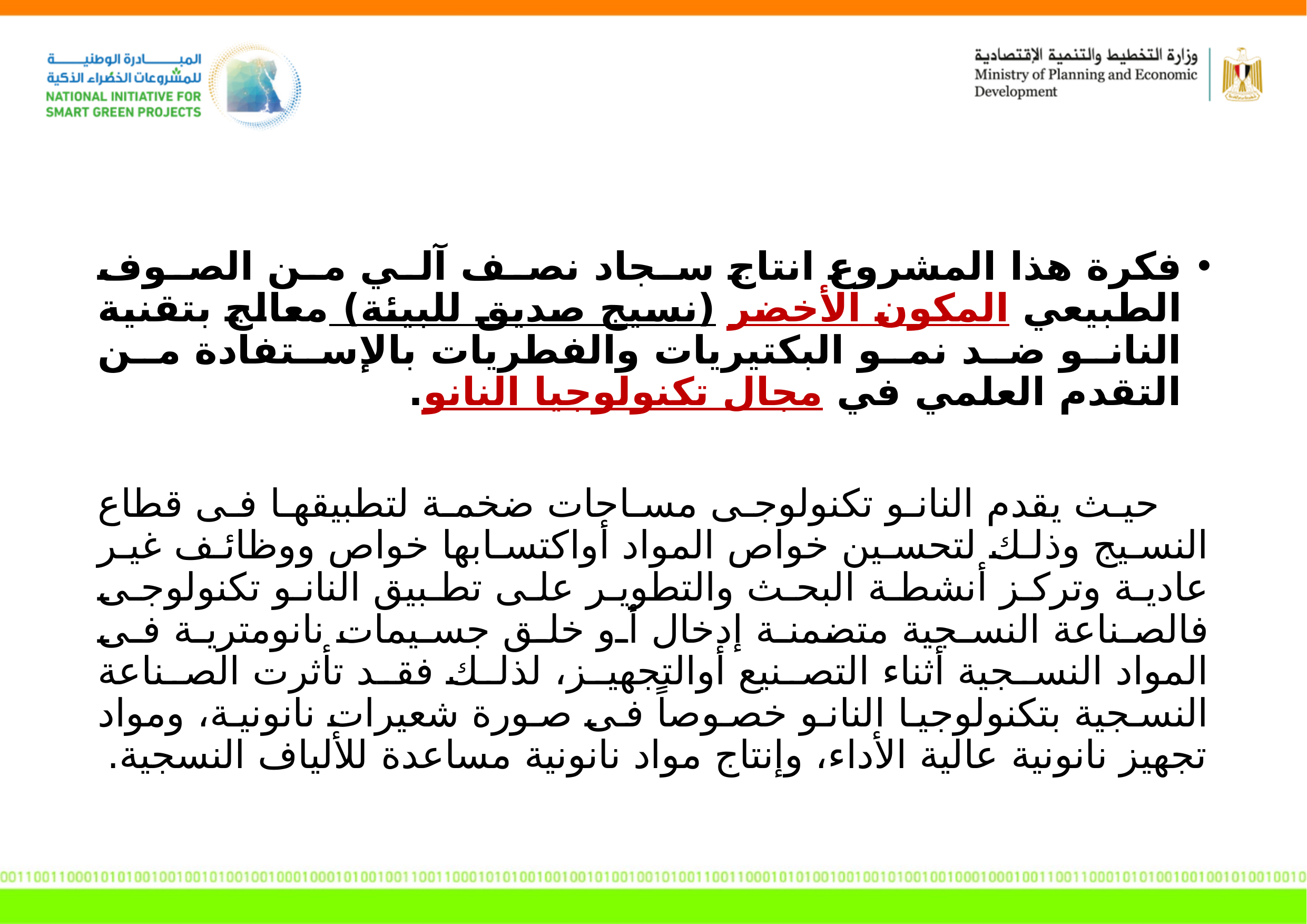

فكرة هذا المشروع انتاج سجاد نصف آلي من الصوف الطبيعي المكون الأخضر (نسيج صديق للبيئة) معالج بتقنية النانو ضد نمو البكتيريات والفطريات بالإستفادة من التقدم العلمي في مجال تكنولوجيا النانو.

    حيث يقدم النانو تكنولوجى مساحات ضخمة لتطبيقها فى قطاع النسيج وذلك لتحسين خواص المواد أواكتسابها خواص ووظائف غير عادية وتركز أنشطة البحث والتطوير على تطبيق النانو تكنولوجى فالصناعة النسجية متضمنة إدخال أو خلق جسيمات نانومترية فى المواد النسجية أثناء التصنيع أوالتجهيز، لذلك فقد تأثرت الصناعة النسجية بتكنولوجيا النانو خصوصاً فى صورة شعيرات نانونية، ومواد تجهيز نانونية عالية الأداء، وإنتاج مواد نانونية مساعدة للألياف النسجية.